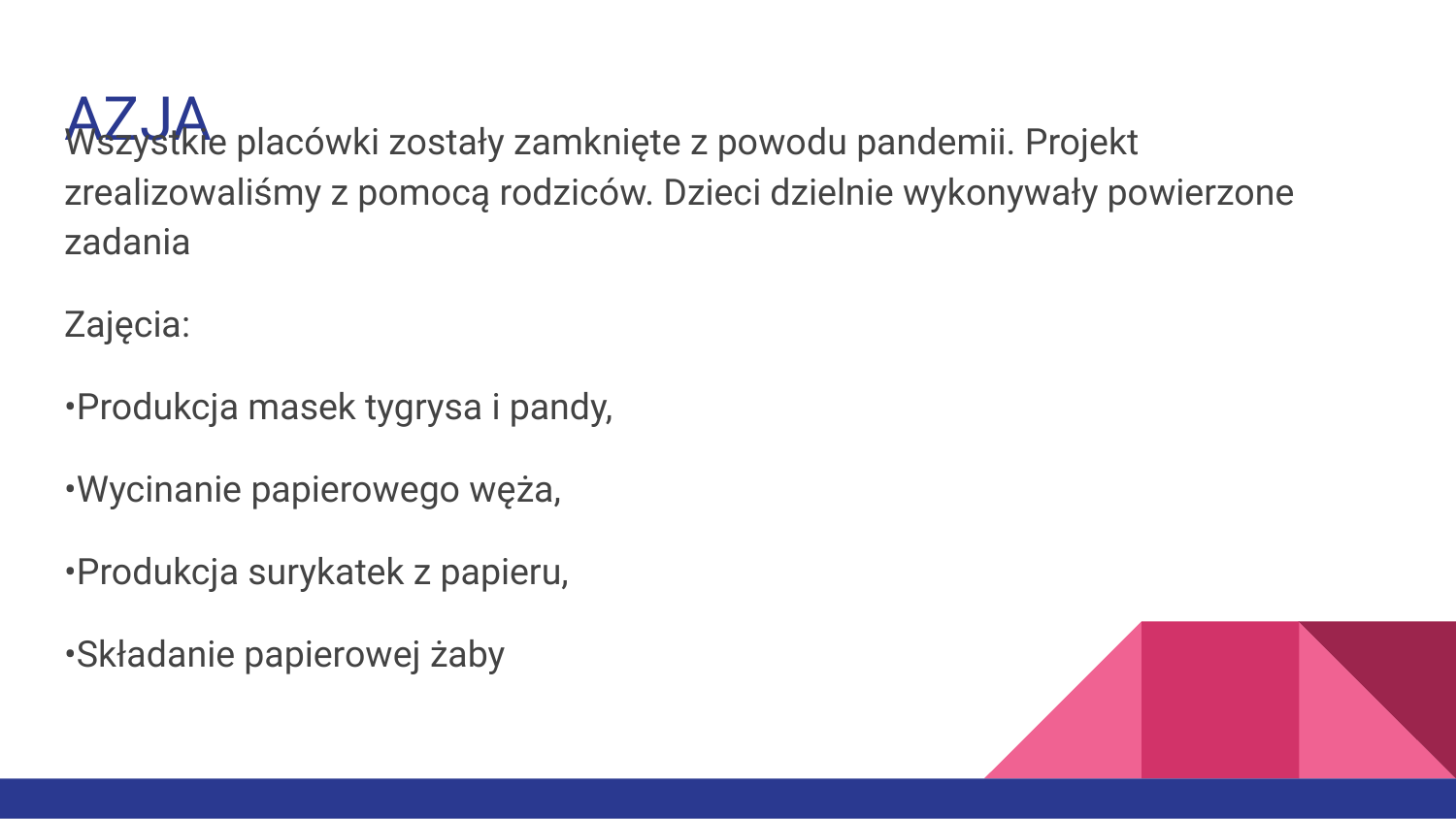

# AZJA
Wszystkie placówki zostały zamknięte z powodu pandemii. Projekt zrealizowaliśmy z pomocą rodziców. Dzieci dzielnie wykonywały powierzone zadania
Zajęcia:
•Produkcja masek tygrysa i pandy,
•Wycinanie papierowego węża,
•Produkcja surykatek z papieru,
•Składanie papierowej żaby